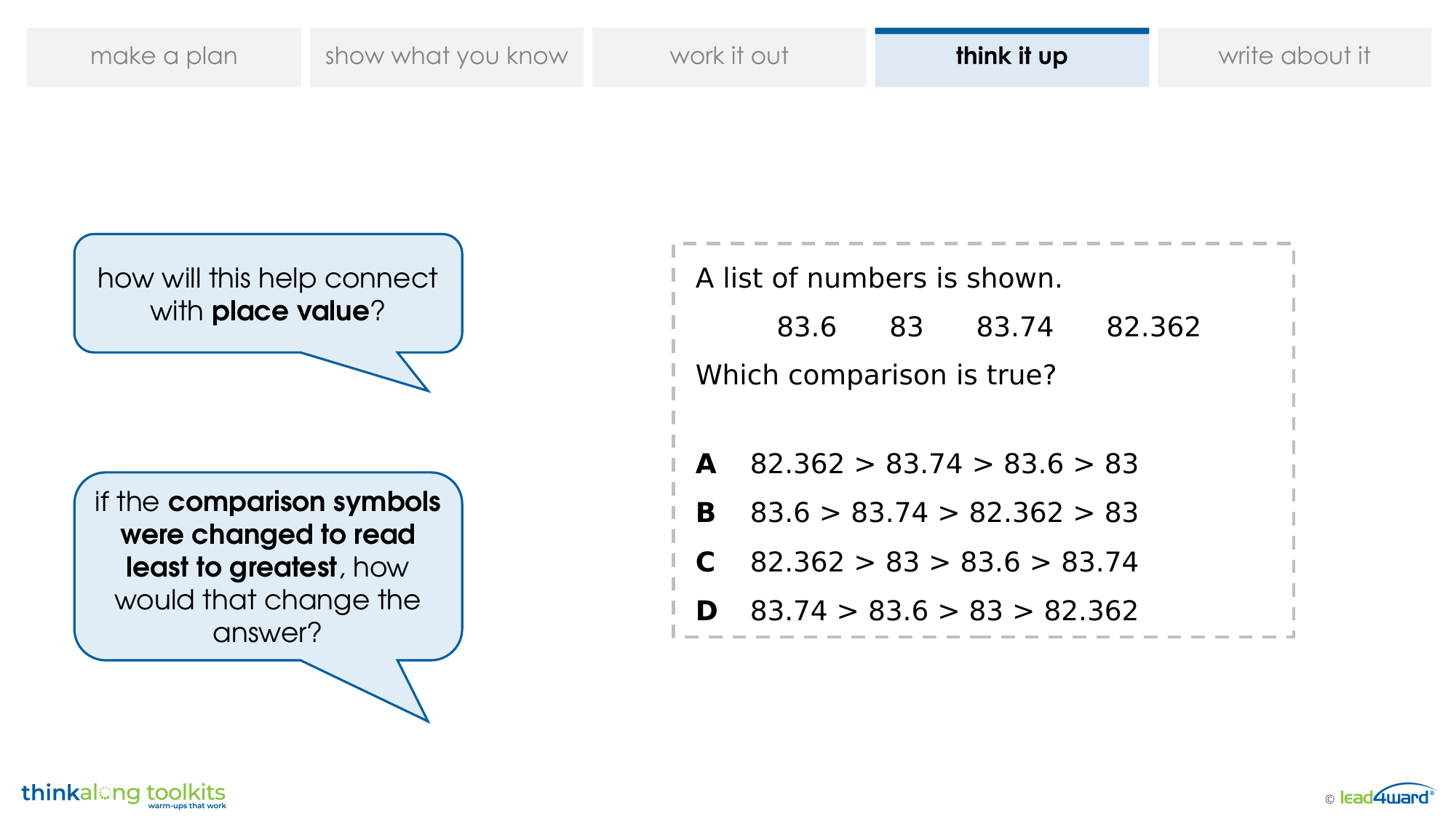

how will this help connect with place value?
A list of numbers is shown.
83.6      83      83.74      82.362
Which comparison is true?

A	82.362 > 83.74 > 83.6 > 83
B	83.6 > 83.74 > 82.362 > 83
C	82.362 > 83 > 83.6 > 83.74
D	83.74 > 83.6 > 83 > 82.362
if the comparison symbols were changed to read least to greatest, how would that change the answer?